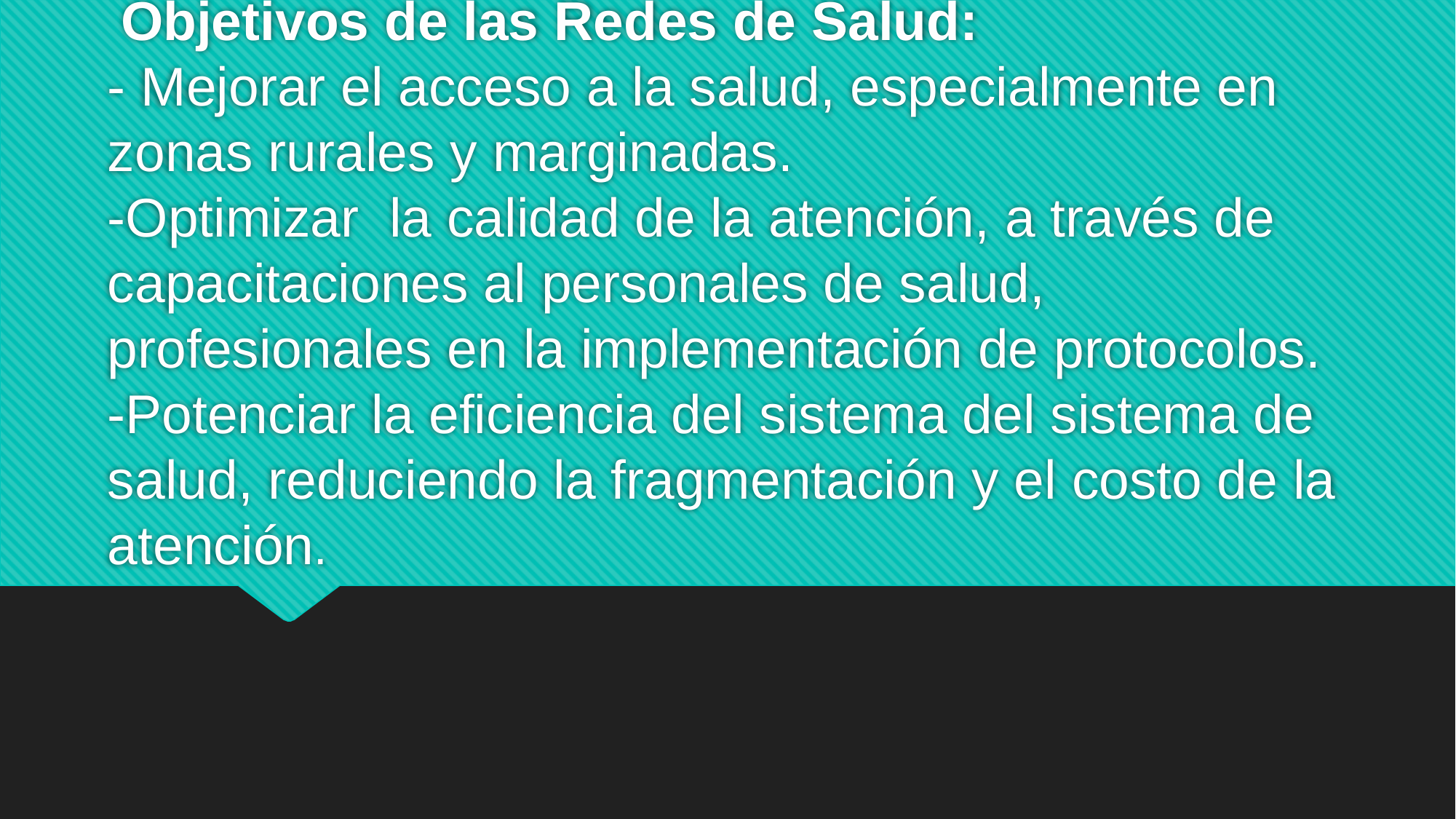

# Objetivos de las Redes de Salud: - Mejorar el acceso a la salud, especialmente en zonas rurales y marginadas. -Optimizar  la calidad de la atención, a través de capacitaciones al personales de salud, profesionales en la implementación de protocolos. -Potenciar la eficiencia del sistema del sistema de salud, reduciendo la fragmentación y el costo de la atención.